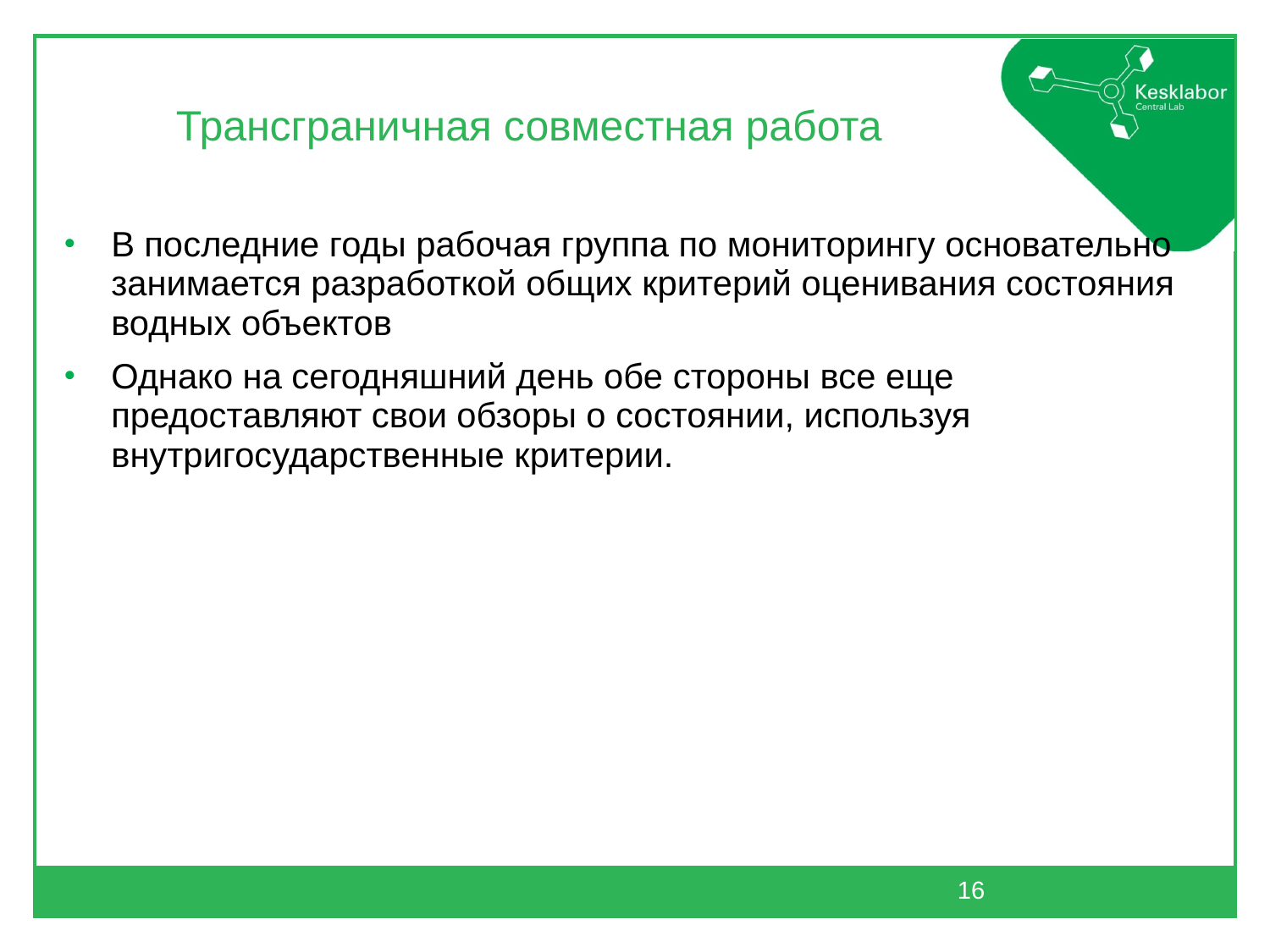

# Трансграничная совместная работа
В последние годы рабочая группа по мониторингу основательно занимается разработкой общих критерий оценивания состояния водных объектов
Однако на сегодняшний день обе стороны все еще предоставляют свои обзоры о состоянии, используя внутригосударственные критерии.

16